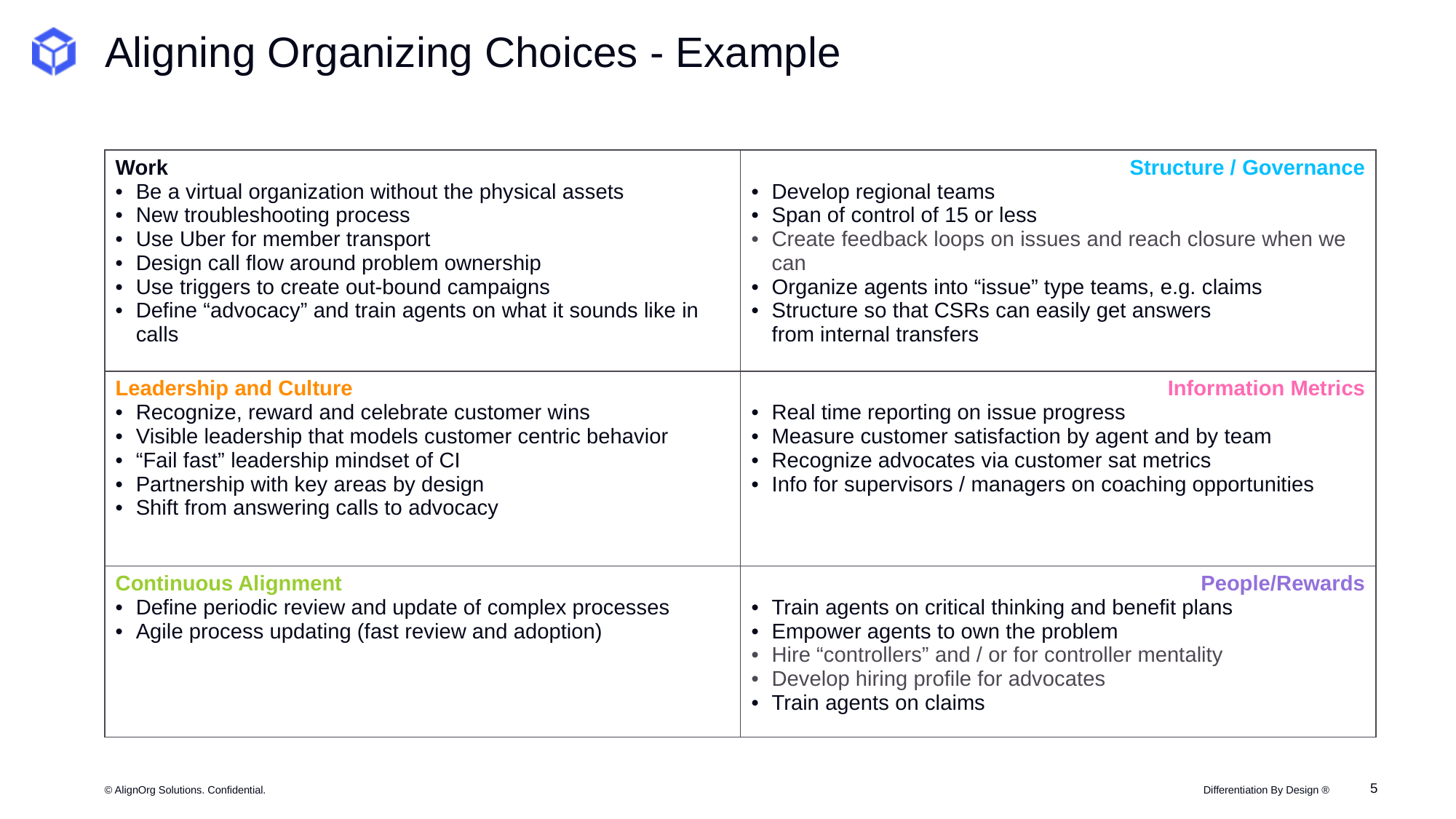

# Aligning Organizing Choices - Example

| Work Be a virtual organization without the physical assets New troubleshooting process Use Uber for member transport Design call flow around problem ownership Use triggers to create out-bound campaigns Define “advocacy” and train agents on what it sounds like in calls | Structure / Governance Develop regional teams Span of control of 15 or less Create feedback loops on issues and reach closure when we can Organize agents into “issue” type teams, e.g. claims Structure so that CSRs can easily get answers from internal transfers |
| --- | --- |
| Leadership and Culture Recognize, reward and celebrate customer wins Visible leadership that models customer centric behavior “Fail fast” leadership mindset of CI Partnership with key areas by design Shift from answering calls to advocacy | Information Metrics Real time reporting on issue progress Measure customer satisfaction by agent and by team Recognize advocates via customer sat metrics Info for supervisors / managers on coaching opportunities |
| Continuous Alignment Define periodic review and update of complex processes Agile process updating (fast review and adoption) | People/Rewards Train agents on critical thinking and benefit plans Empower agents to own the problem Hire “controllers” and / or for controller mentality Develop hiring profile for advocates Train agents on claims |